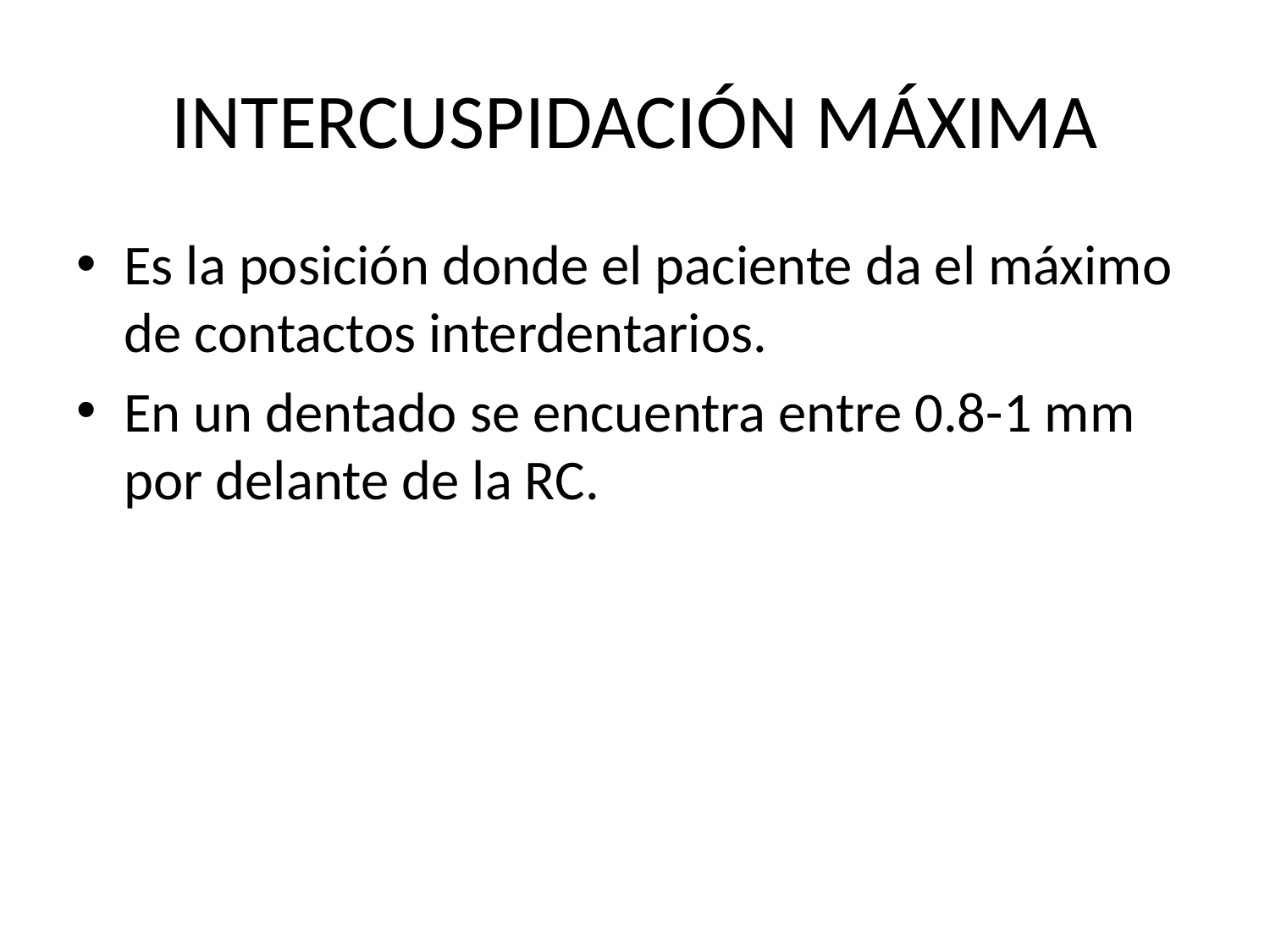

# INTERCUSPIDACIÓN MÁXIMA
Es la posición donde el paciente da el máximo de contactos interdentarios.
En un dentado se encuentra entre 0.8-1 mm por delante de la RC.